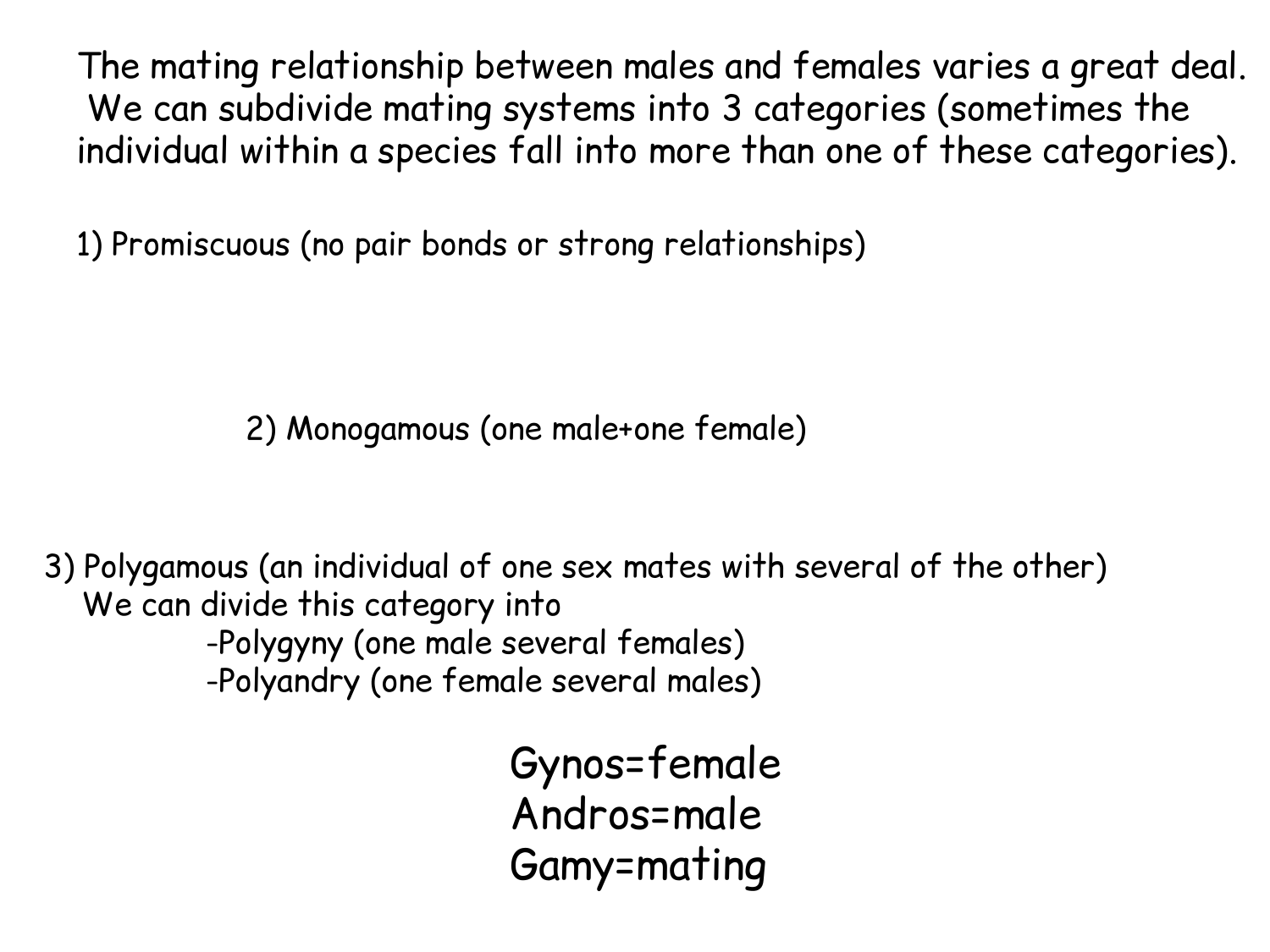

The mating relationship between males and females varies a great deal.  We can subdivide mating systems into 3 categories (sometimes the individual within a species fall into more than one of these categories).

1) Promiscuous (no pair bonds or strong relationships)
2) Monogamous (one male+one female)
3) Polygamous (an individual of one sex mates with several of the other)
    We can divide this category into
                 -Polygyny (one male several females)
                 -Polyandry (one female several males)
Gynos=female
Andros=male
Gamy=mating